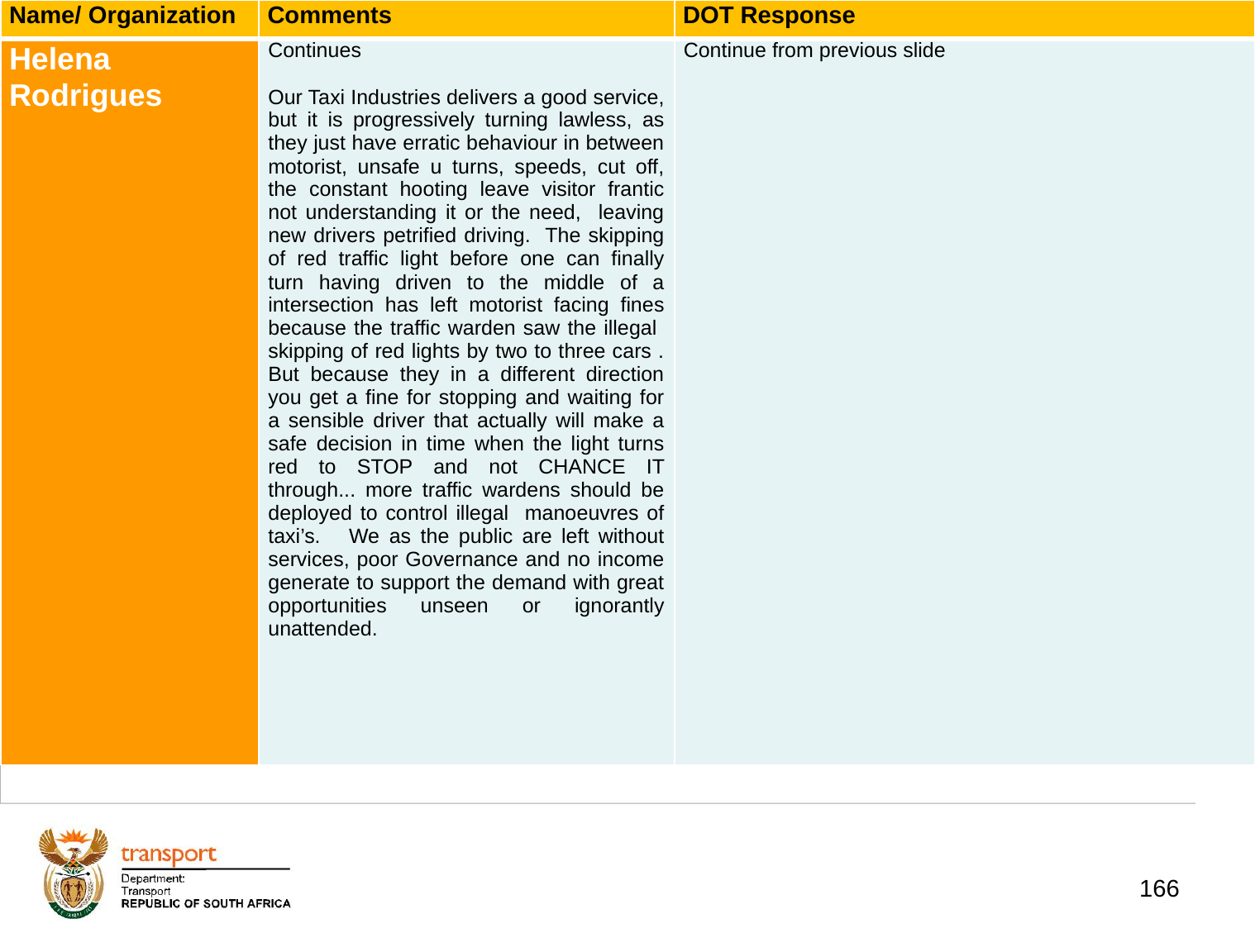

| Name/ Organization | Comments | DOT Response |
| --- | --- | --- |
| Helena Rodrigues | Continues    Our Taxi Industries delivers a good service, but it is progressively turning lawless, as they just have erratic behaviour in between motorist, unsafe u turns, speeds, cut off, the constant hooting leave visitor frantic not understanding it or the need, leaving new drivers petrified driving. The skipping of red traffic light before one can finally turn having driven to the middle of a intersection has left motorist facing fines because the traffic warden saw the illegal skipping of red lights by two to three cars . But because they in a different direction you get a fine for stopping and waiting for a sensible driver that actually will make a safe decision in time when the light turns red to STOP and not CHANCE IT through... more traffic wardens should be deployed to control illegal manoeuvres of taxi’s. We as the public are left without services, poor Governance and no income generate to support the demand with great opportunities unseen or ignorantly unattended. | Continue from previous slide |
# 1. Background
166